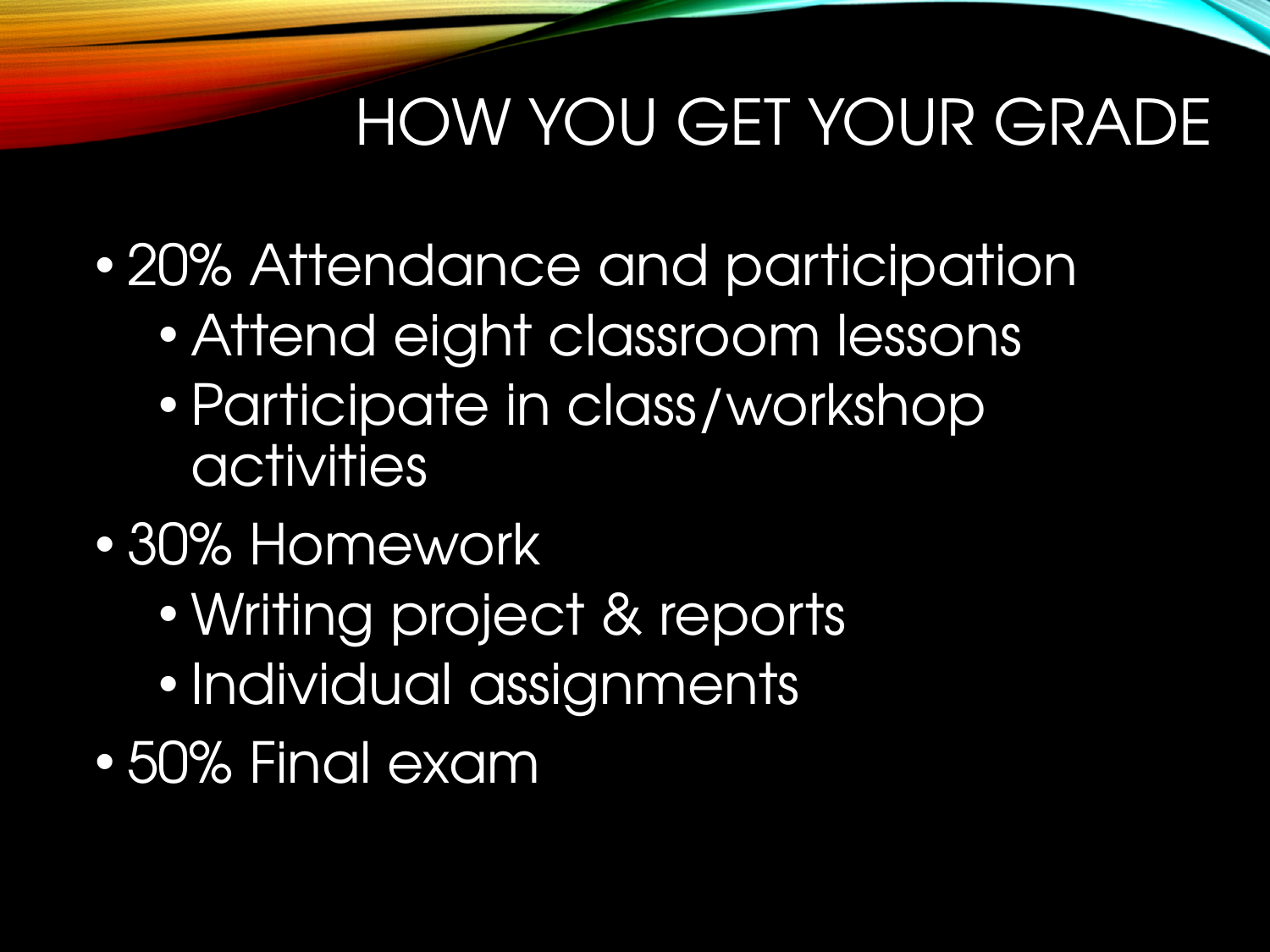

# How you get your Grade
20% Attendance and participation
Attend eight classroom lessons
Participate in class/workshop activities
30% Homework
Writing project & reports
Individual assignments
50% Final exam